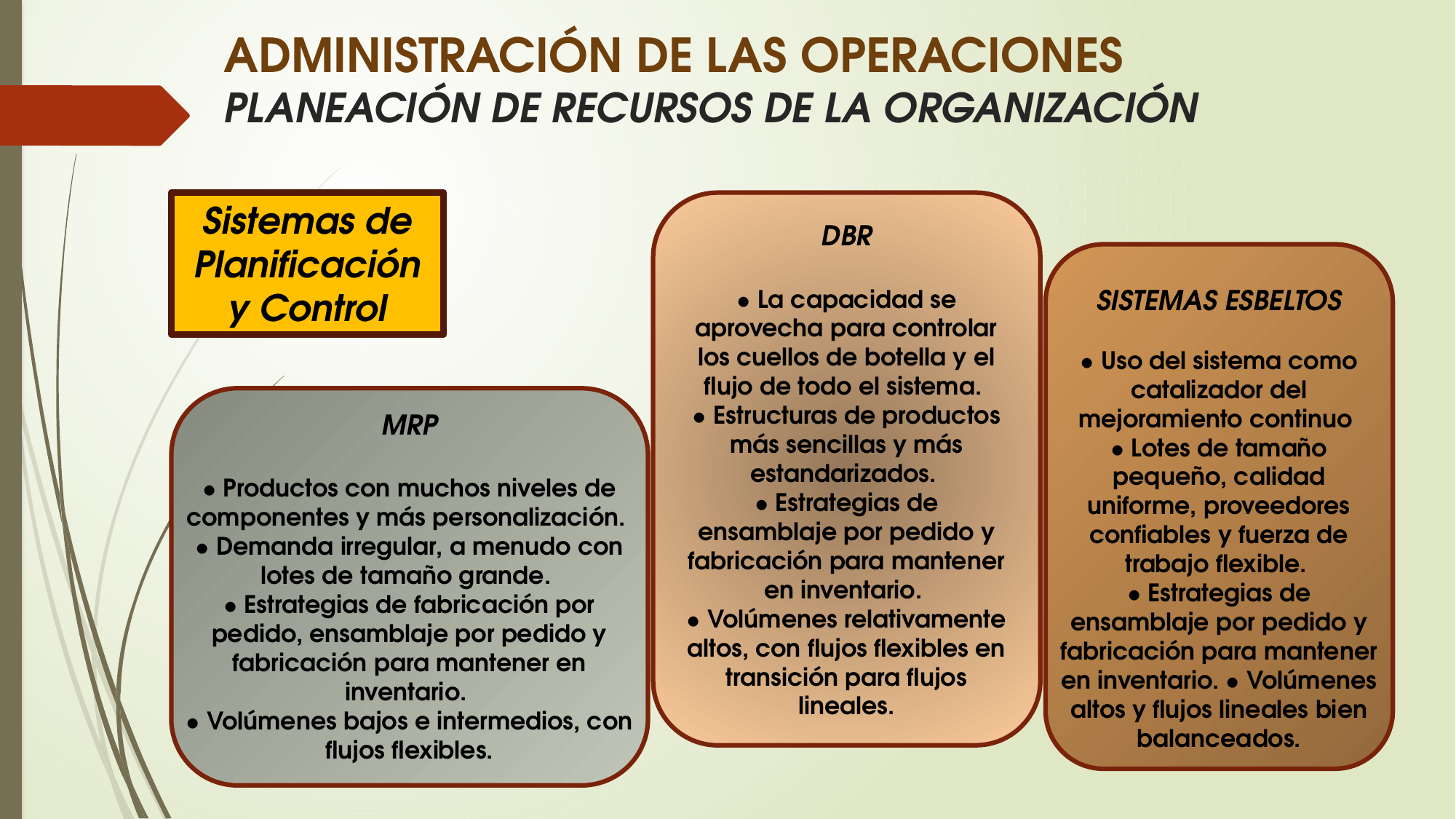

# ADMINISTRACIÓN DE LAS OPERACIONES PLANEACIÓN DE RECURSOS DE LA ORGANIZACIÓN
Sistemas de Planificación y Control
DBR

• La capacidad se aprovecha para controlar los cuellos de botella y el flujo de todo el sistema.
• Estructuras de productos más sencillas y más estandarizados.
• Estrategias de ensamblaje por pedido y fabricación para mantener en inventario.
• Volúmenes relativamente altos, con flujos flexibles en transición para flujos lineales.

SISTEMAS ESBELTOS

• Uso del sistema como catalizador del mejoramiento continuo
• Lotes de tamaño pequeño, calidad uniforme, proveedores confiables y fuerza de trabajo flexible.
• Estrategias de ensamblaje por pedido y fabricación para mantener en inventario. • Volúmenes altos y flujos lineales bien balanceados.

MRP

• Productos con muchos niveles de componentes y más personalización.
• Demanda irregular, a menudo con lotes de tamaño grande.
• Estrategias de fabricación por pedido, ensamblaje por pedido y fabricación para mantener en inventario.
• Volúmenes bajos e intermedios, con flujos flexibles.